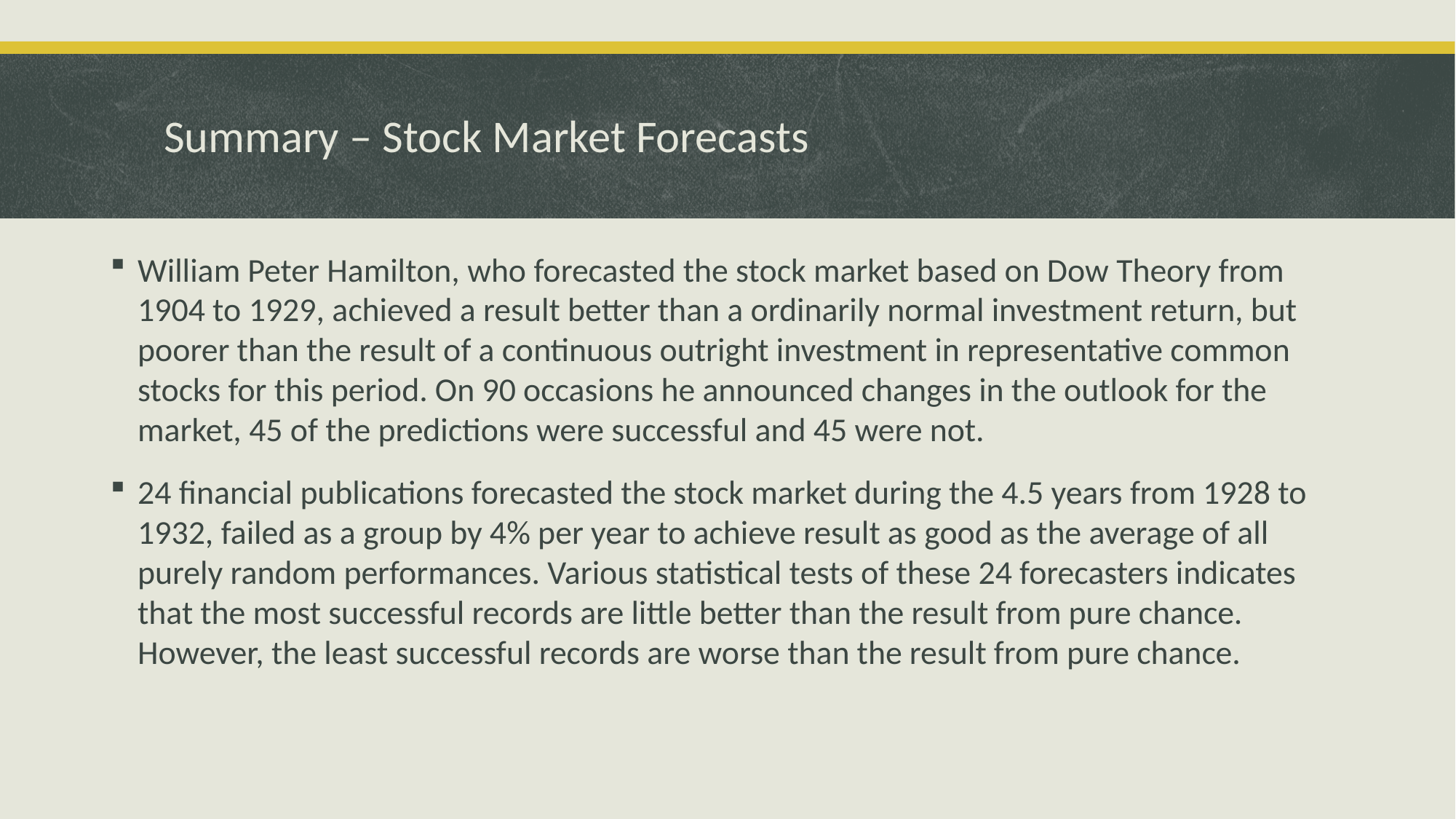

# Summary – Stock Market Forecasts
William Peter Hamilton, who forecasted the stock market based on Dow Theory from 1904 to 1929, achieved a result better than a ordinarily normal investment return, but poorer than the result of a continuous outright investment in representative common stocks for this period. On 90 occasions he announced changes in the outlook for the market, 45 of the predictions were successful and 45 were not.
24 financial publications forecasted the stock market during the 4.5 years from 1928 to 1932, failed as a group by 4% per year to achieve result as good as the average of all purely random performances. Various statistical tests of these 24 forecasters indicates that the most successful records are little better than the result from pure chance. However, the least successful records are worse than the result from pure chance.